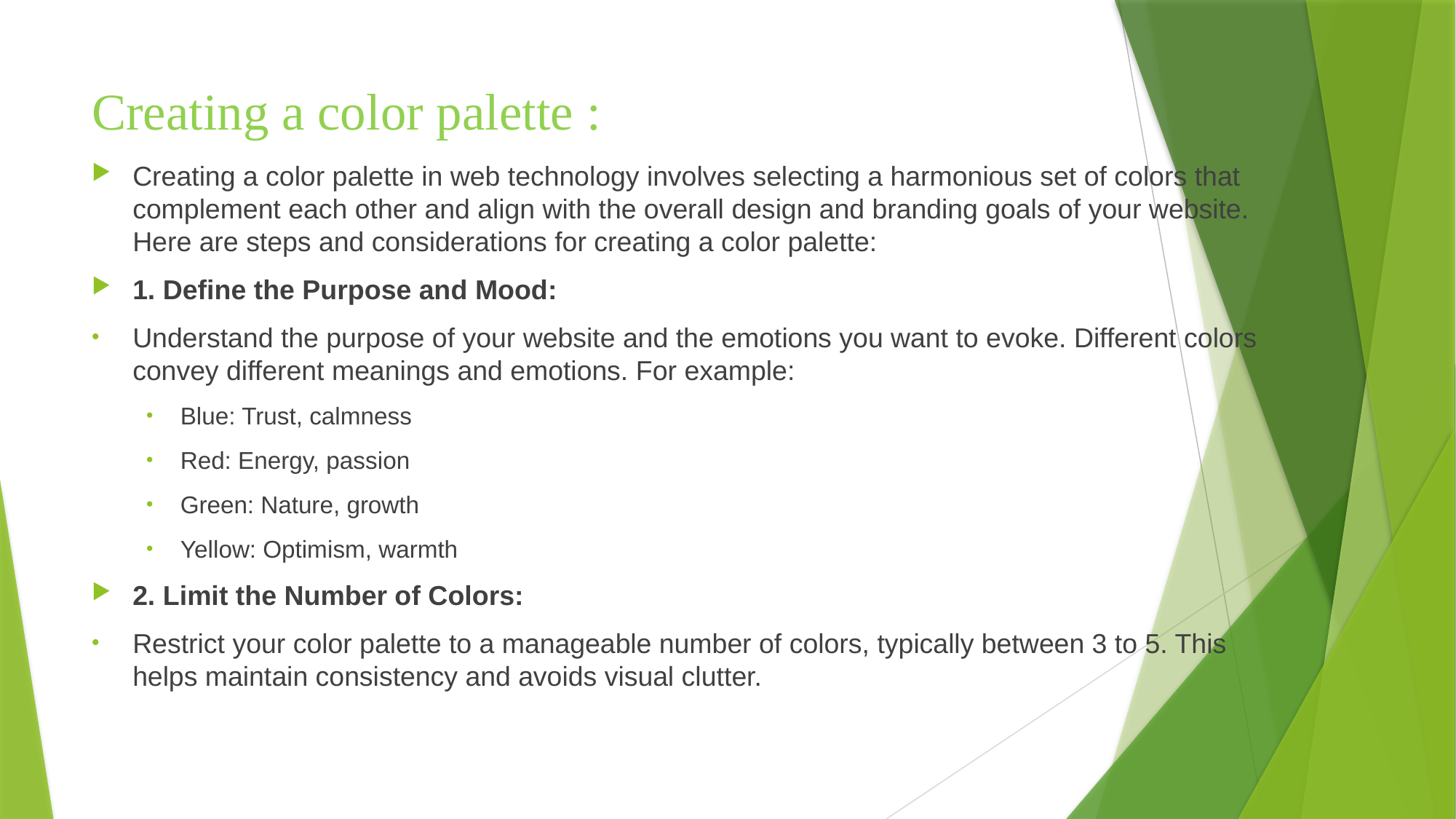

# Creating a color palette :
Creating a color palette in web technology involves selecting a harmonious set of colors that complement each other and align with the overall design and branding goals of your website. Here are steps and considerations for creating a color palette:
1. Define the Purpose and Mood:
Understand the purpose of your website and the emotions you want to evoke. Different colors convey different meanings and emotions. For example:
Blue: Trust, calmness
Red: Energy, passion
Green: Nature, growth
Yellow: Optimism, warmth
2. Limit the Number of Colors:
Restrict your color palette to a manageable number of colors, typically between 3 to 5. This helps maintain consistency and avoids visual clutter.